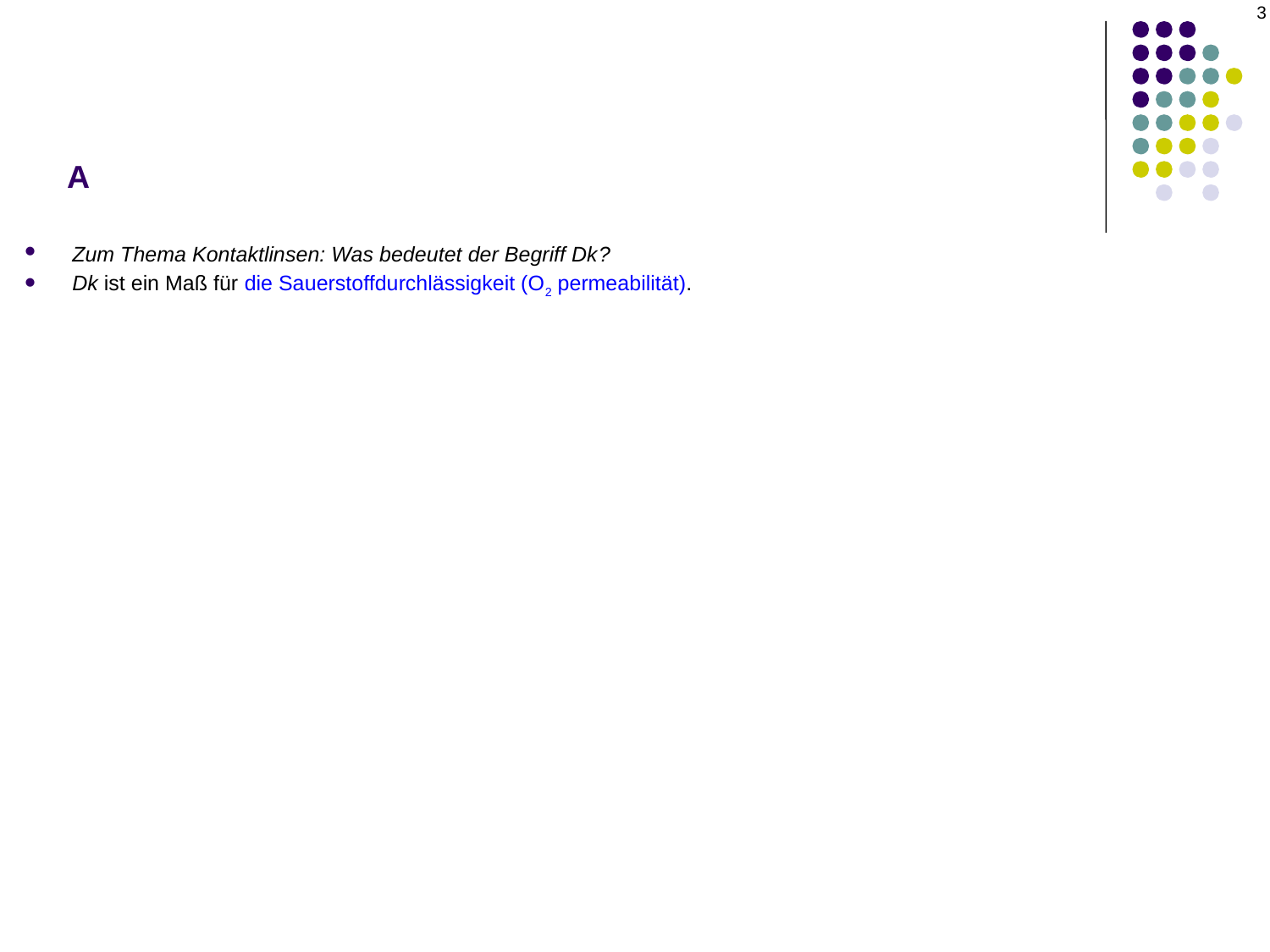

3
# A
Zum Thema Kontaktlinsen: Was bedeutet der Begriff Dk?
Dk ist ein Maß für die Sauerstoffdurchlässigkeit (O2 permeabilität).